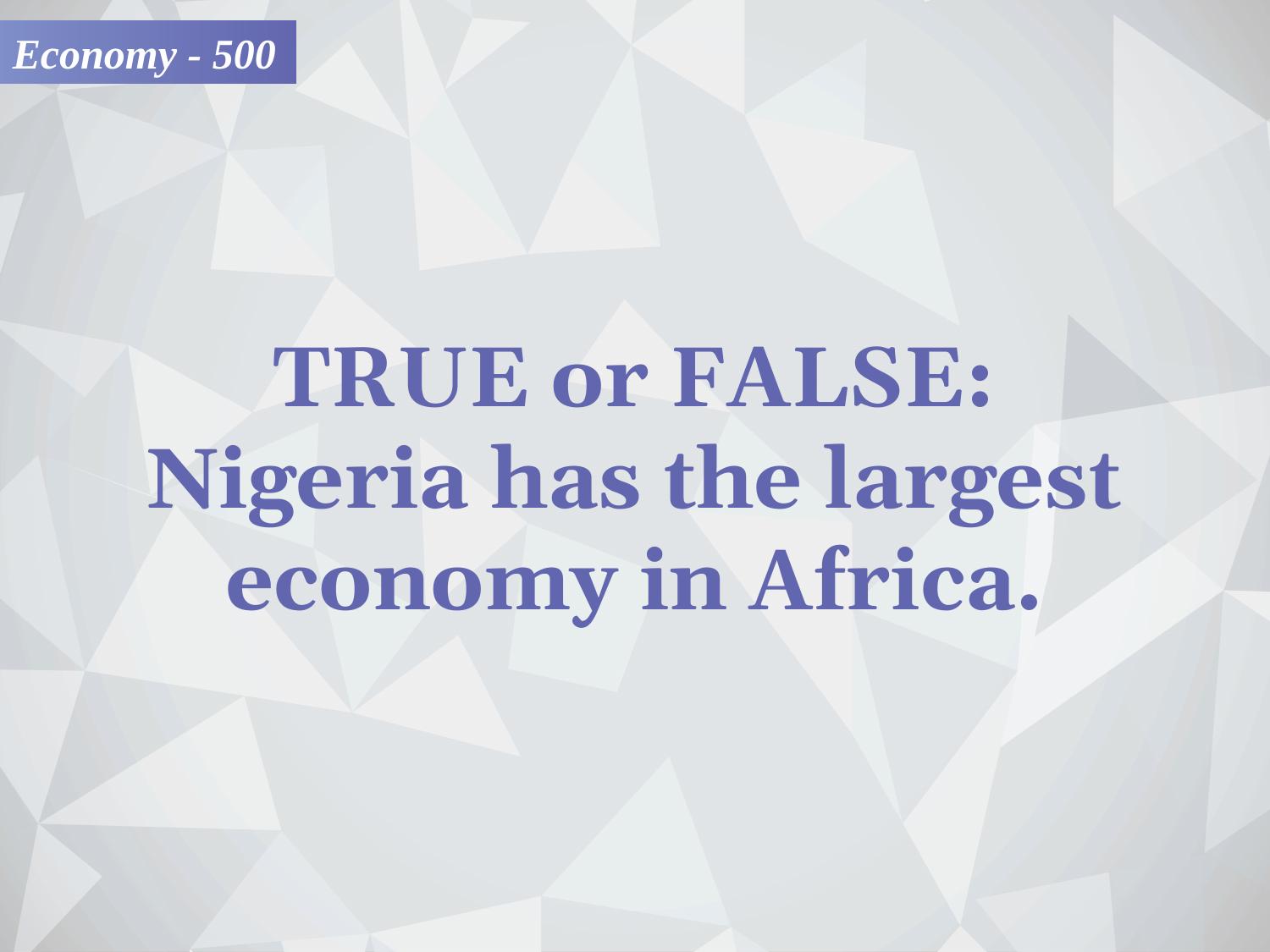

Economy - 500
TRUE or FALSE:
Nigeria has the largest economy in Africa.